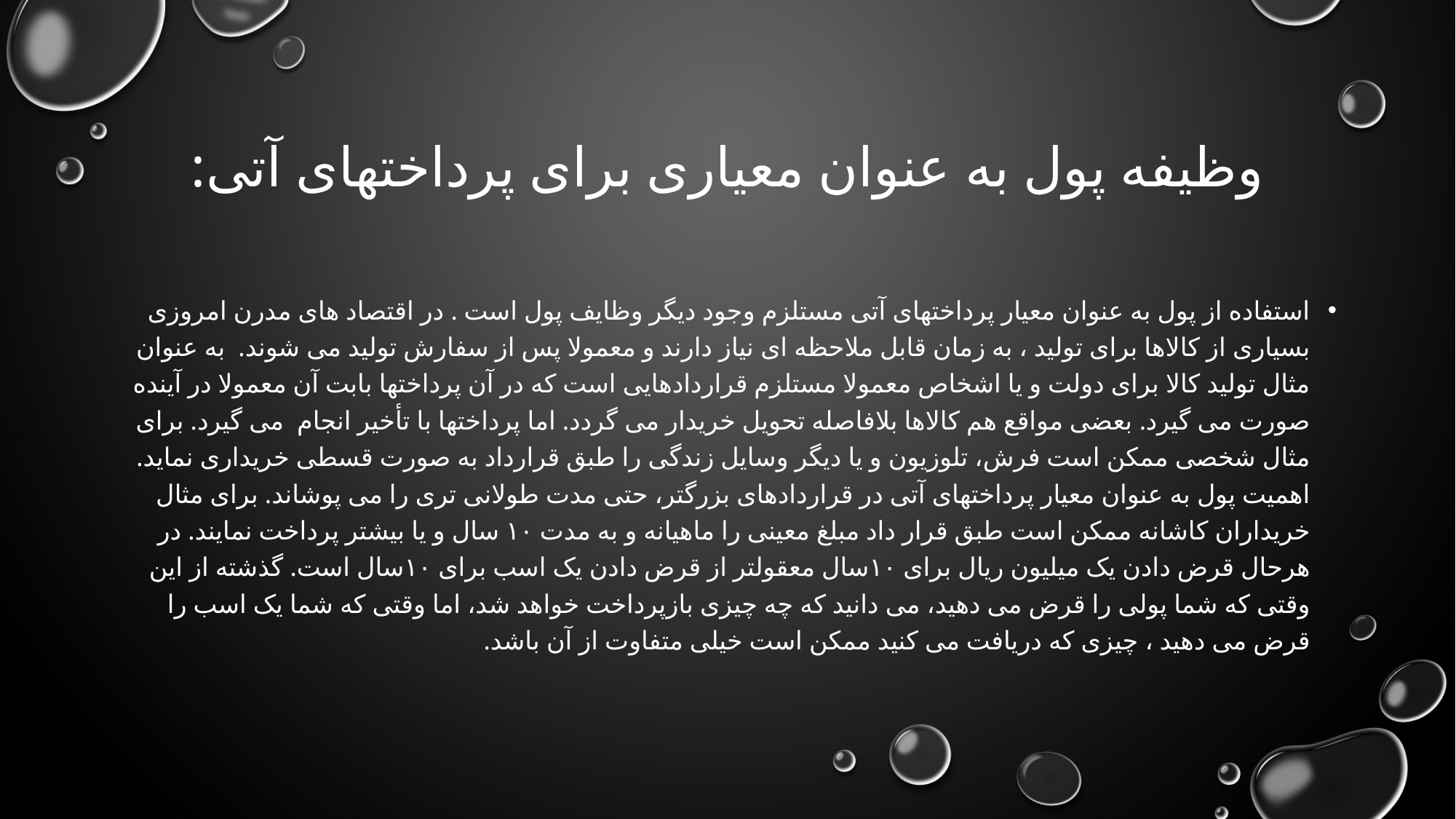

# وظیفه پول به عنوان معیاری برای پرداختهای آتی:
استفاده از پول به عنوان معیار پرداختهای آتی مستلزم وجود دیگر وظایف پول است . در اقتصاد های مدرن امروزی بسیاری از کالاها برای تولید ، به زمان قابل ملاحظه ای نیاز دارند و معمولا پس از سفارش تولید می شوند.  به عنوان مثال تولید کالا برای دولت و یا اشخاص معمولا مستلزم قراردادهایی است که در آن پرداختها بابت آن معمولا در آینده صورت می گیرد. بعضی مواقع هم کالاها بلافاصله تحویل خریدار می گردد. اما پرداختها با تأخیر انجام  می گیرد. برای مثال شخصی ممکن است فرش، تلوزیون و یا دیگر وسایل زندگی را طبق قرارداد به صورت قسطی خریداری نماید. اهمیت پول به عنوان معیار پرداختهای آتی در قراردادهای بزرگتر، حتی مدت طولانی تری را می پوشاند. برای مثال خریداران کاشانه ممکن است طبق قرار داد مبلغ معینی را ماهیانه و به مدت ۱۰ سال و یا بیشتر پرداخت نمایند. در هرحال قرض دادن یک میلیون ریال برای ۱۰سال معقولتر از قرض دادن یک اسب برای ۱۰سال است. گذشته از این وقتی که شما پولی را قرض می دهید، می دانید که چه چیزی بازپرداخت خواهد شد، اما وقتی که شما یک اسب را قرض می دهید ، چیزی که دریافت می کنید ممکن است خیلی متفاوت از آن باشد.